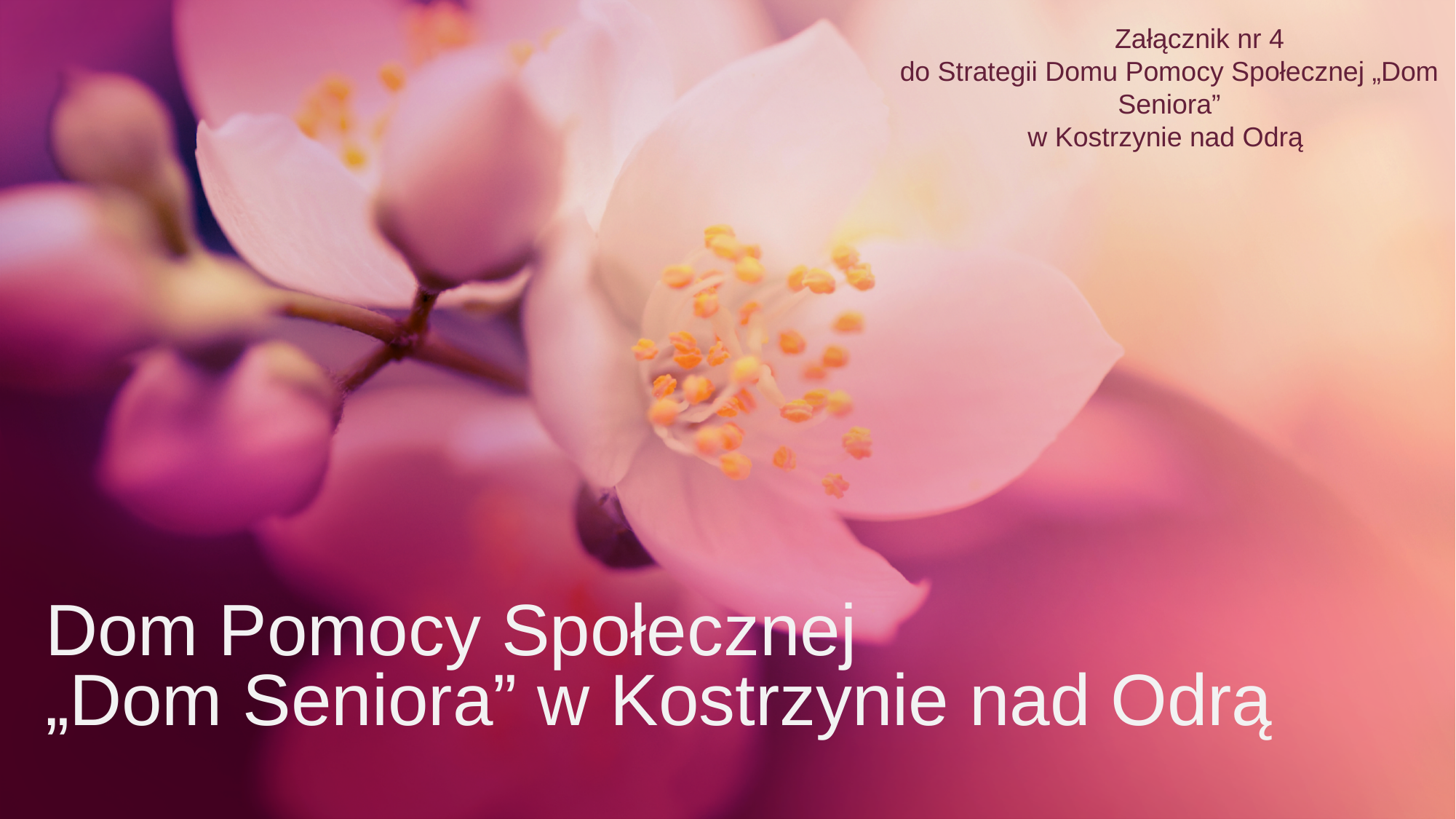

Załącznik nr 4
do Strategii Domu Pomocy Społecznej „Dom Seniora”
w Kostrzynie nad Odrą
# Dom Pomocy Społecznej „Dom Seniora” w Kostrzynie nad Odrą